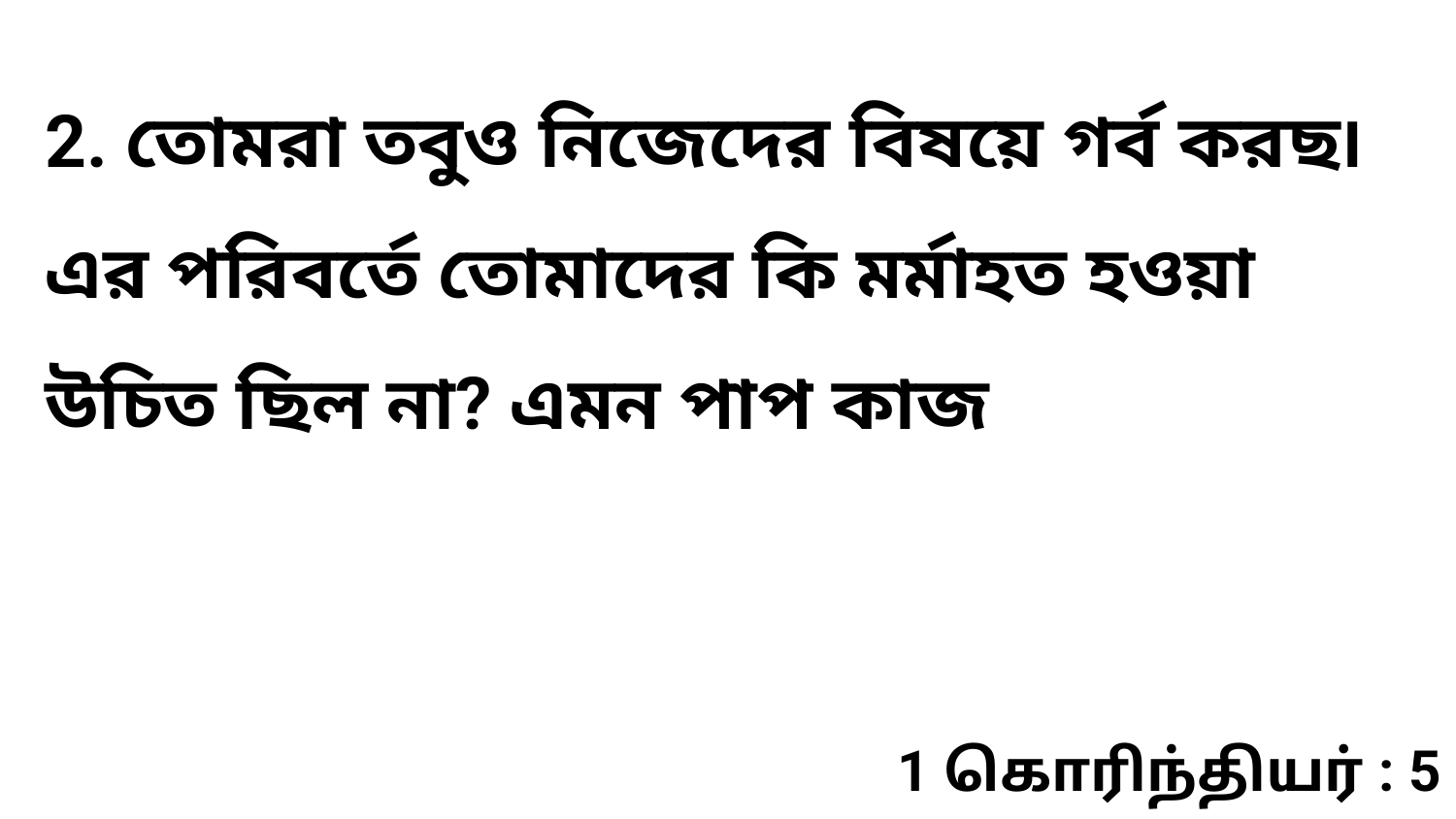

2. তোমরা তবুও নিজেদের বিষয়ে গর্ব করছ৷ এর পরিবর্তে তোমাদের কি মর্মাহত হওয়া উচিত ছিল না? এমন পাপ কাজ
1 கொரிந்தியர் : 5